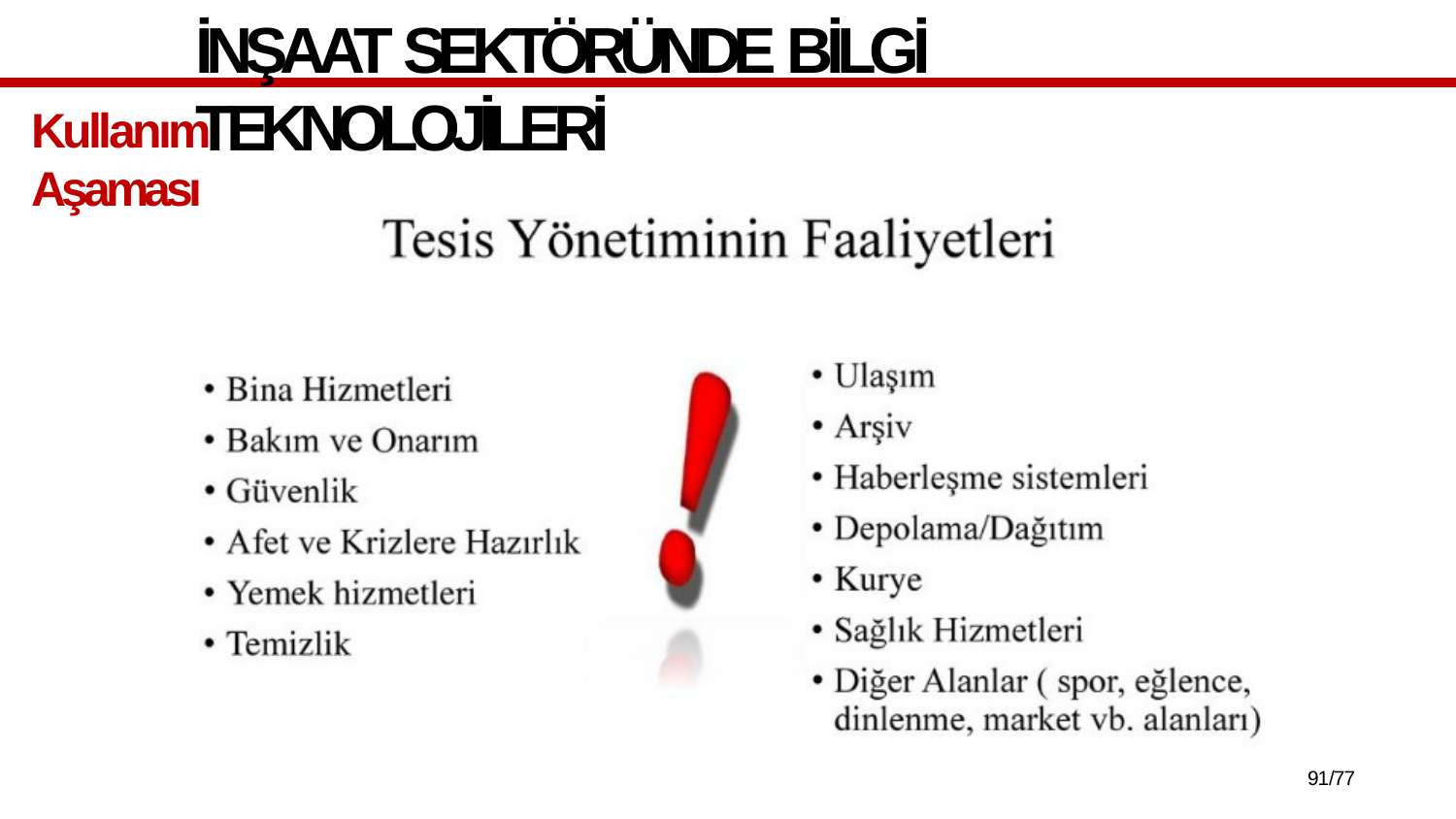

# İNŞAAT SEKTÖRÜNDE BİLGİ TEKNOLOJİLERİ
Kullanım Aşaması

91/77